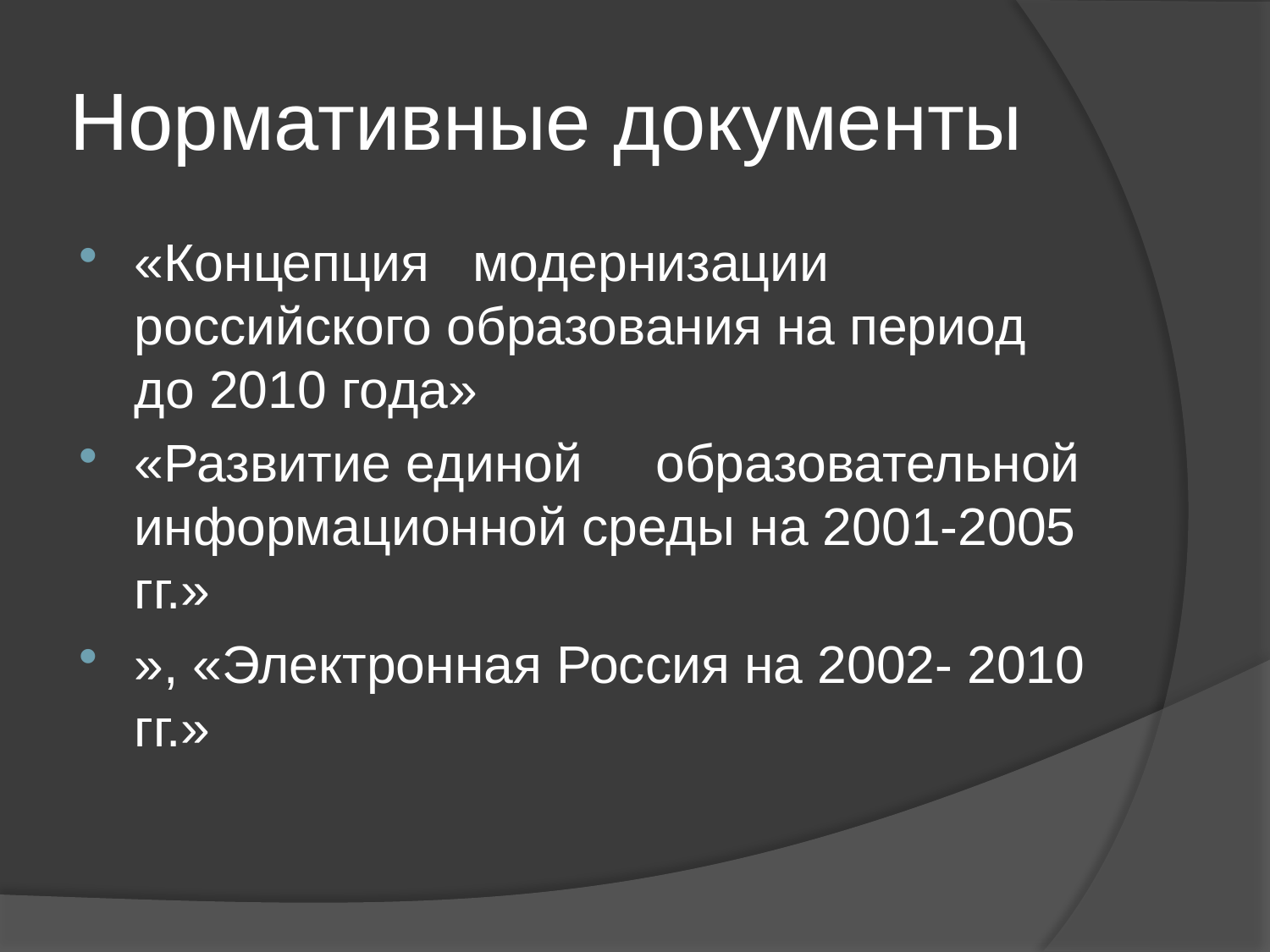

# Нормативные документы
«Концепция   модернизации российского образования на период до 2010 года»
«Развитие единой     образовательной информационной среды на 2001-2005 гг.»
», «Электронная Россия на 2002- 2010 гг.»